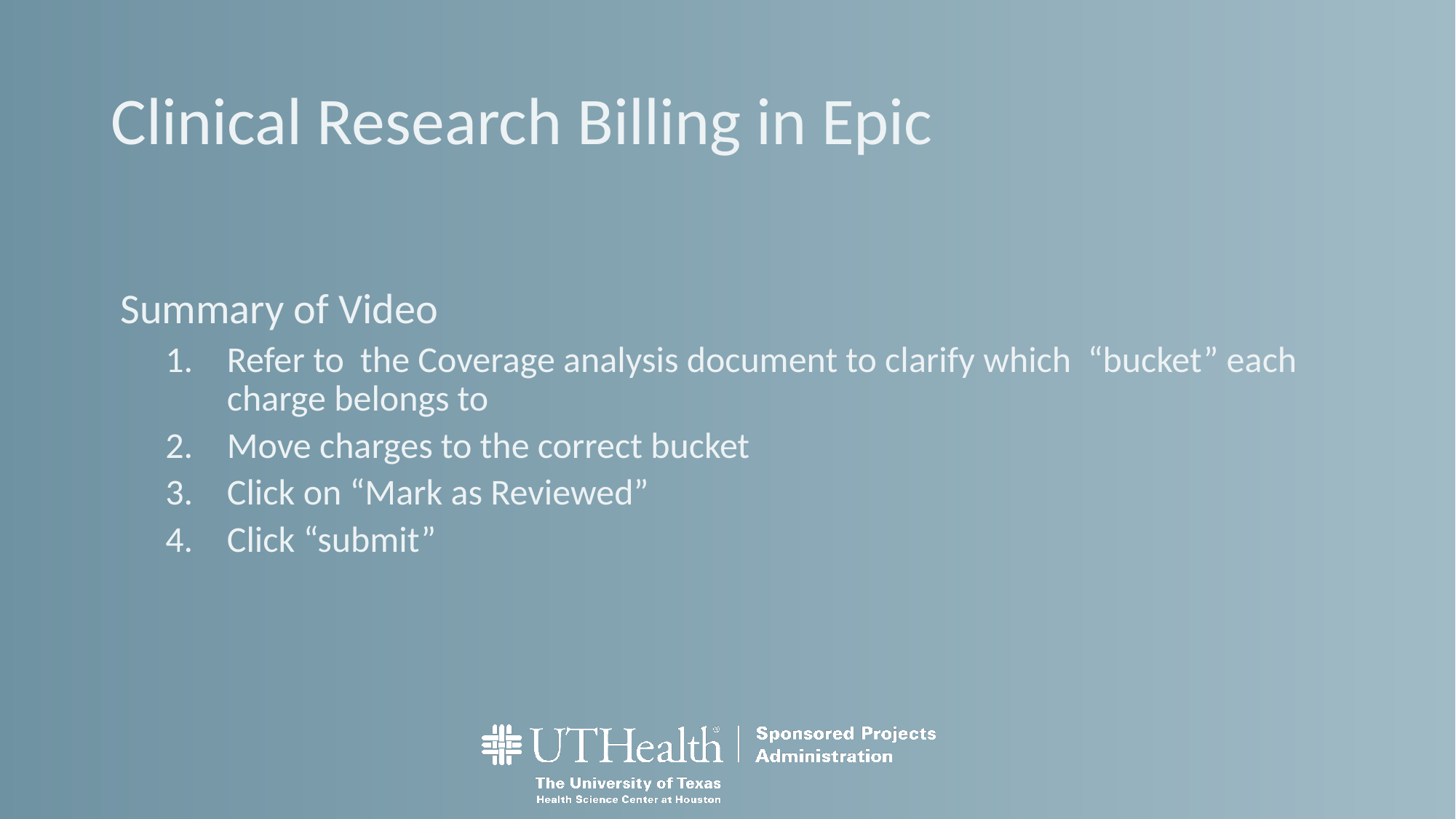

# Clinical Research Billing in Epic

 Summary of Video
Refer to  the Coverage analysis document to clarify which  “bucket” each charge belongs to
Move charges to the correct bucket
Click on “Mark as Reviewed”
Click “submit”